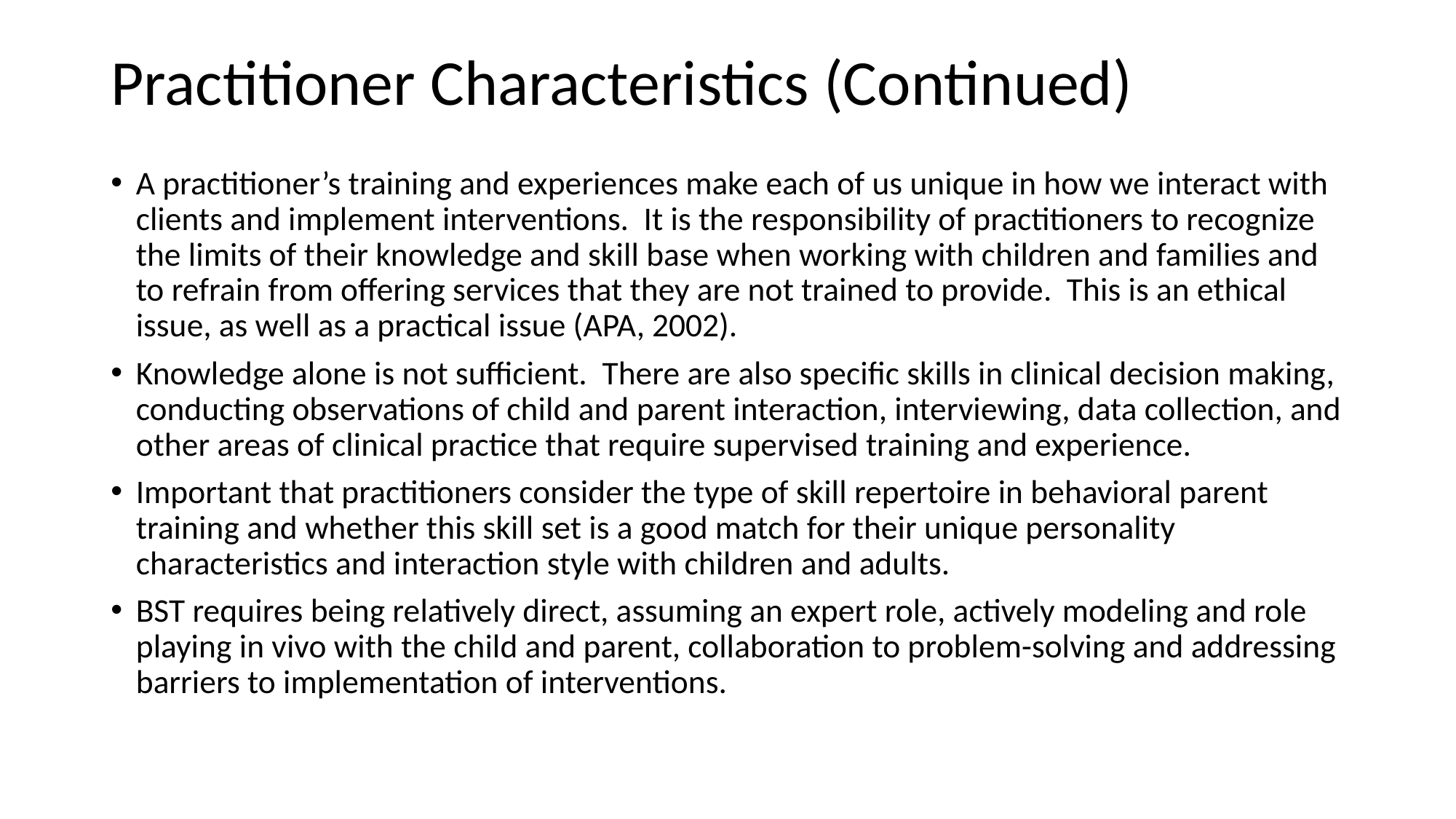

# Practitioner Characteristics (Continued)
A practitioner’s training and experiences make each of us unique in how we interact with clients and implement interventions.  It is the responsibility of practitioners to recognize the limits of their knowledge and skill base when working with children and families and to refrain from offering services that they are not trained to provide.  This is an ethical issue, as well as a practical issue (APA, 2002).
Knowledge alone is not sufficient.  There are also specific skills in clinical decision making, conducting observations of child and parent interaction, interviewing, data collection, and other areas of clinical practice that require supervised training and experience.
Important that practitioners consider the type of skill repertoire in behavioral parent training and whether this skill set is a good match for their unique personality characteristics and interaction style with children and adults.
BST requires being relatively direct, assuming an expert role, actively modeling and role playing in vivo with the child and parent, collaboration to problem-solving and addressing barriers to implementation of interventions.